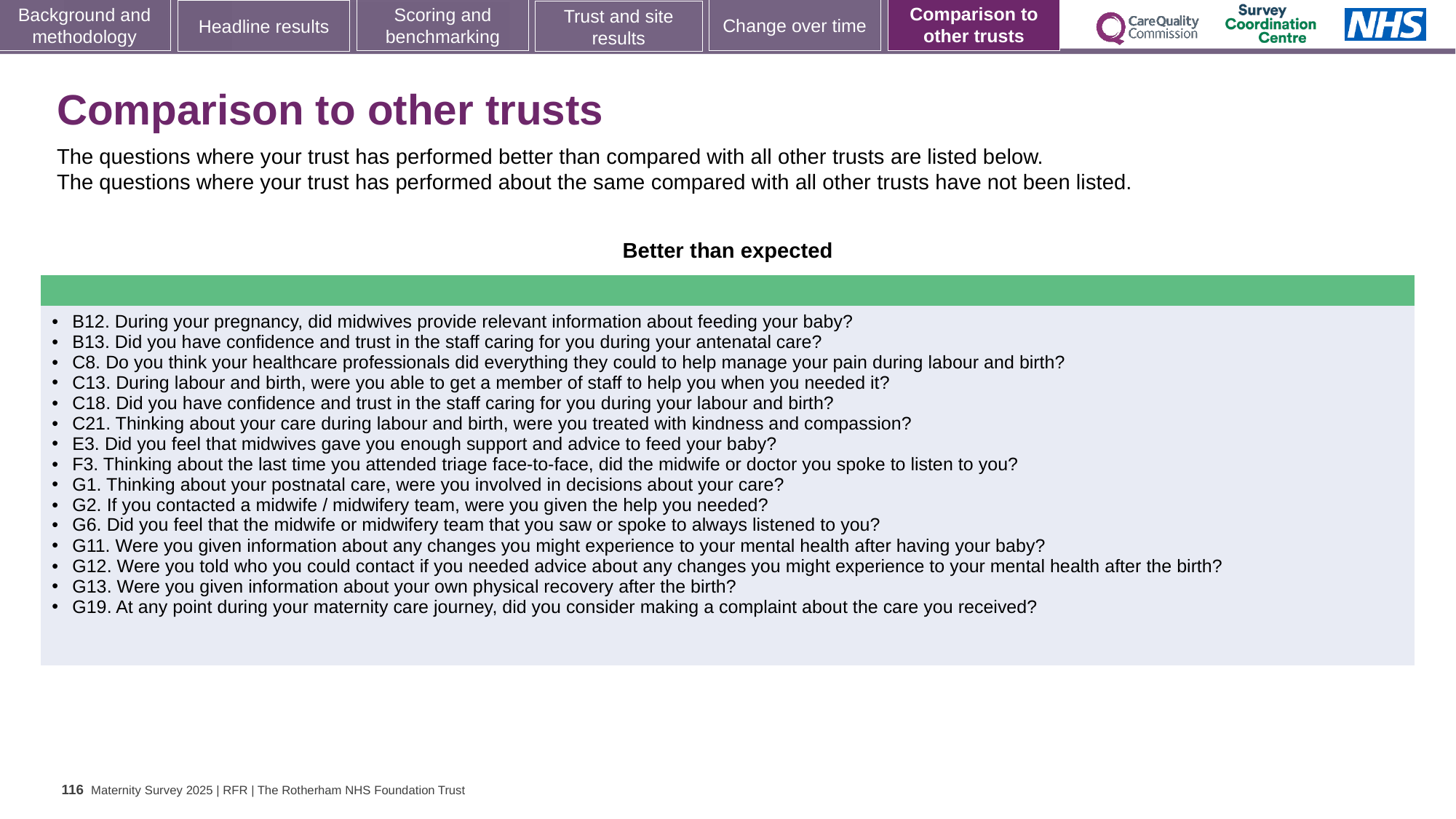

Comparison to other trusts
The questions where your trust has performed better than compared with all other trusts are listed below.
The questions where your trust has performed about the same compared with all other trusts have not been listed.
| Better than expected |
| --- |
|  |
| B12. During your pregnancy, did midwives provide relevant information about feeding your baby? B13. Did you have confidence and trust in the staff caring for you during your antenatal care? C8. Do you think your healthcare professionals did everything they could to help manage your pain during labour and birth? C13. During labour and birth, were you able to get a member of staff to help you when you needed it? C18. Did you have confidence and trust in the staff caring for you during your labour and birth? C21. Thinking about your care during labour and birth, were you treated with kindness and compassion? E3. Did you feel that midwives gave you enough support and advice to feed your baby? F3. Thinking about the last time you attended triage face-to-face, did the midwife or doctor you spoke to listen to you? G1. Thinking about your postnatal care, were you involved in decisions about your care? G2. If you contacted a midwife / midwifery team, were you given the help you needed? G6. Did you feel that the midwife or midwifery team that you saw or spoke to always listened to you? G11. Were you given information about any changes you might experience to your mental health after having your baby? G12. Were you told who you could contact if you needed advice about any changes you might experience to your mental health after the birth? G13. Were you given information about your own physical recovery after the birth? G19. At any point during your maternity care journey, did you consider making a complaint about the care you received? |
116